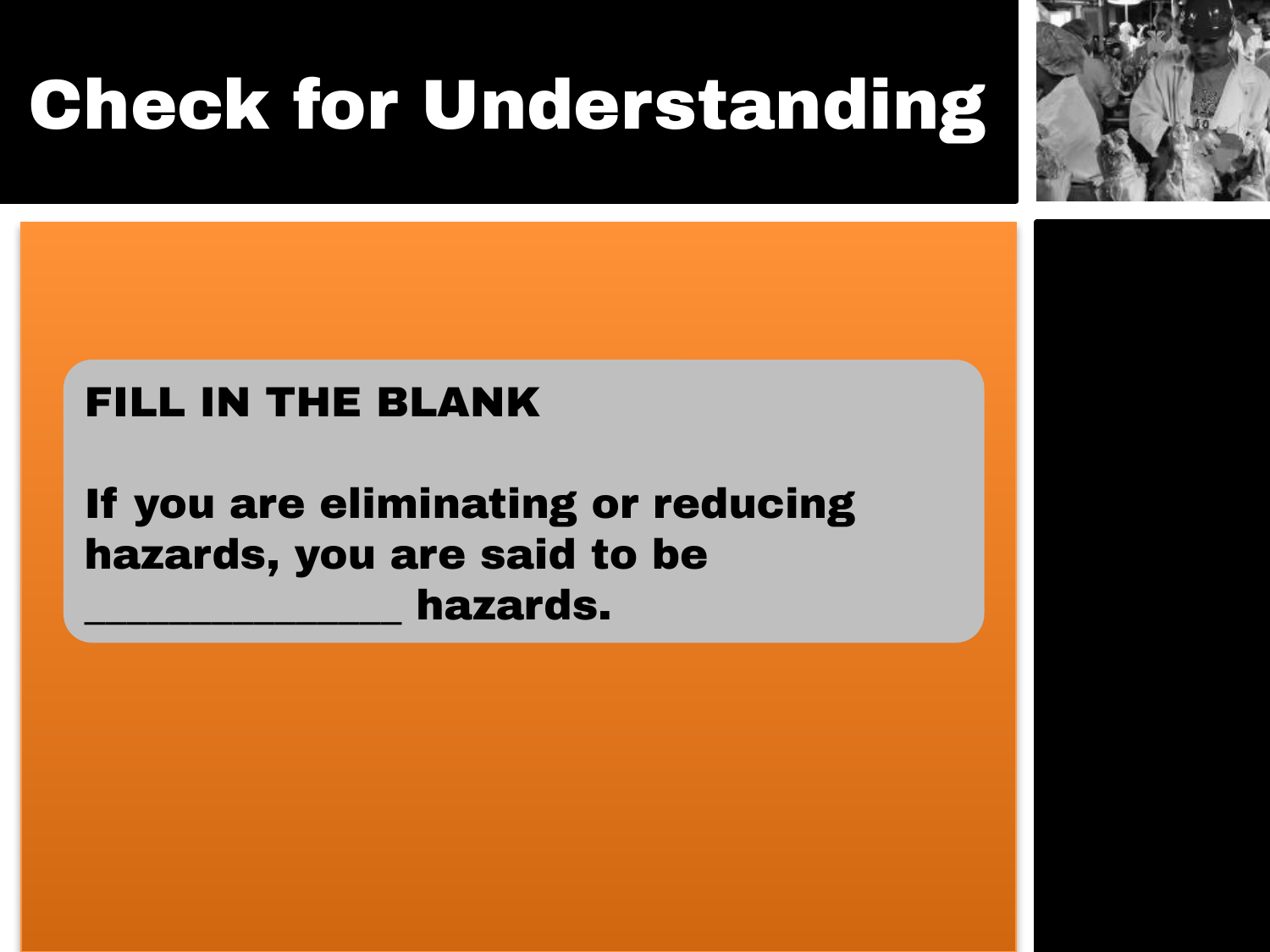

Check for Understanding
FILL IN THE BLANK

If you are eliminating or reducing hazards, you are said to be _______________ hazards.